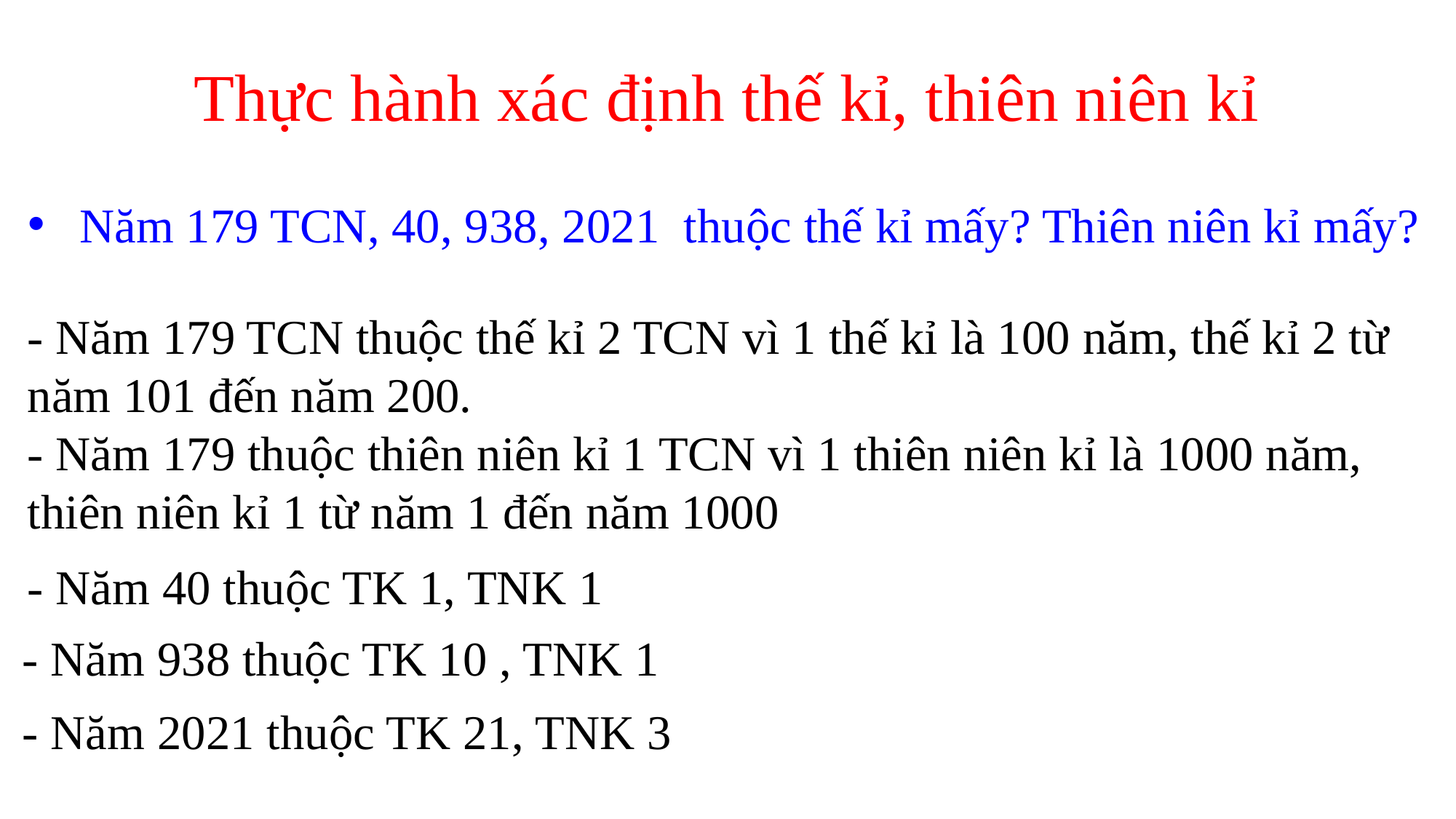

# Thực hành xác định thế kỉ, thiên niên kỉ
 Năm 179 TCN, 40, 938, 2021  thuộc thế kỉ mấy? Thiên niên kỉ mấy?
- Năm 179 TCN thuộc thế kỉ 2 TCN vì 1 thế kỉ là 100 năm, thế kỉ 2 từ năm 101 đến năm 200.
- Năm 179 thuộc thiên niên kỉ 1 TCN vì 1 thiên niên kỉ là 1000 năm, thiên niên kỉ 1 từ năm 1 đến năm 1000
- Năm 40 thuộc TK 1, TNK 1
- Năm 938 thuộc TK 10 , TNK 1
- Năm 2021 thuộc TK 21, TNK 3